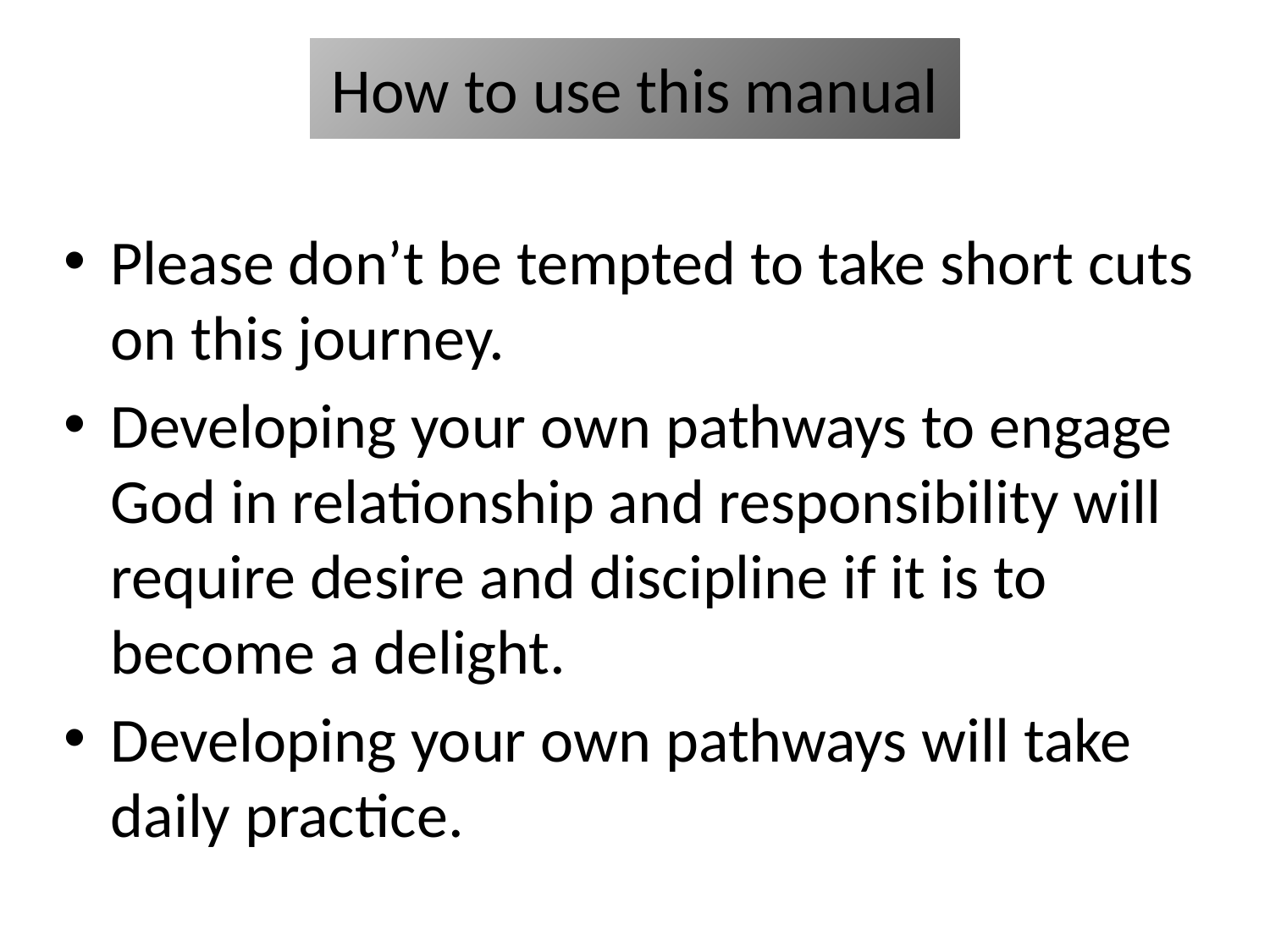

How to use this manual
Please don’t be tempted to take short cuts on this journey.
Developing your own pathways to engage God in relationship and responsibility will require desire and discipline if it is to become a delight.
Developing your own pathways will take daily practice.